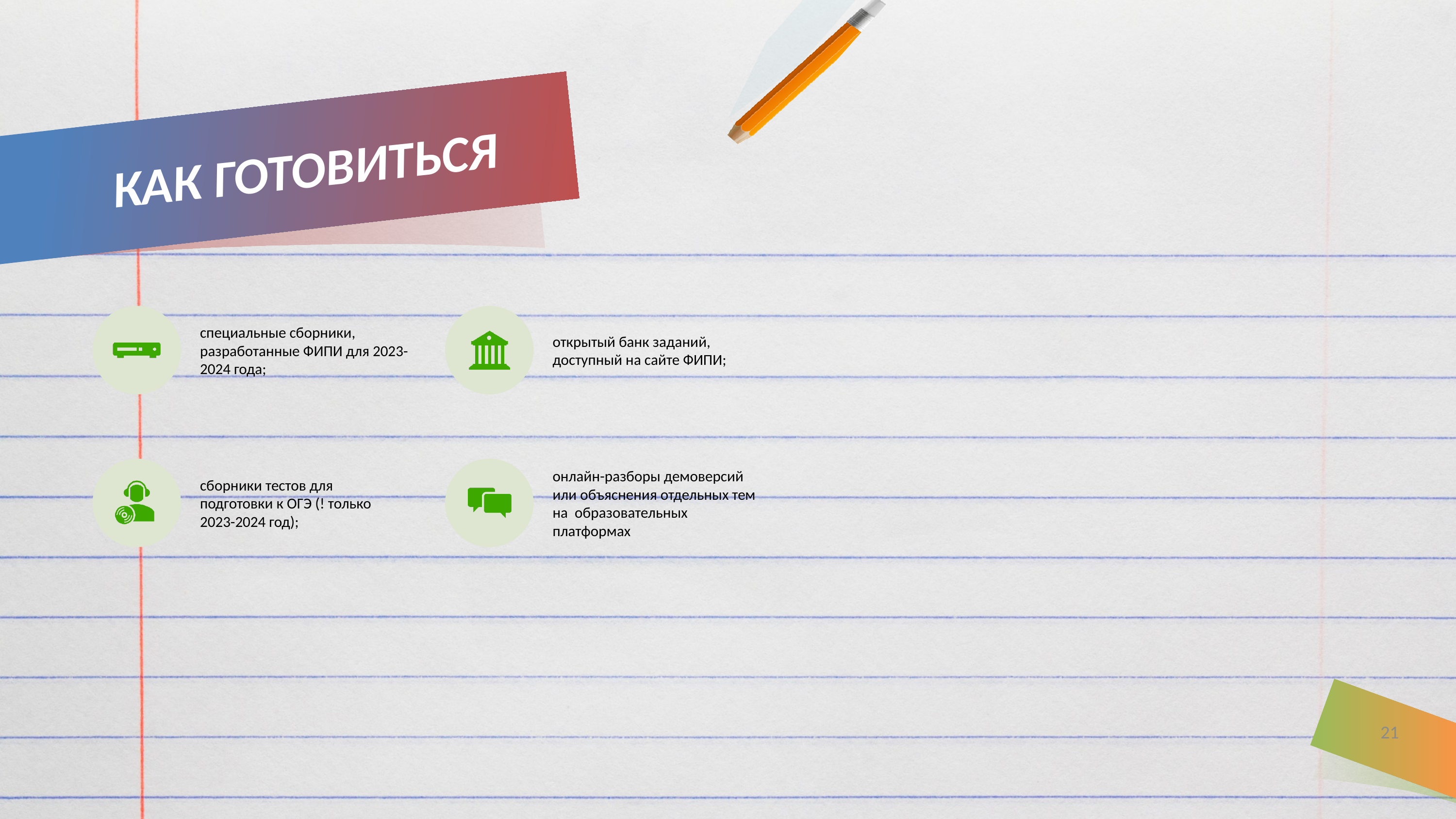

# КАК ГОТОВИТЬСЯ
специальные сборники, разработанные ФИПИ для 2023-2024 года;
открытый банк заданий, доступный на сайте ФИПИ;
сборники тестов для подготовки к ОГЭ (! только 2023-2024 год);
онлайн-разборы демоверсий или объяснения отдельных тем на  образовательных платформах
21